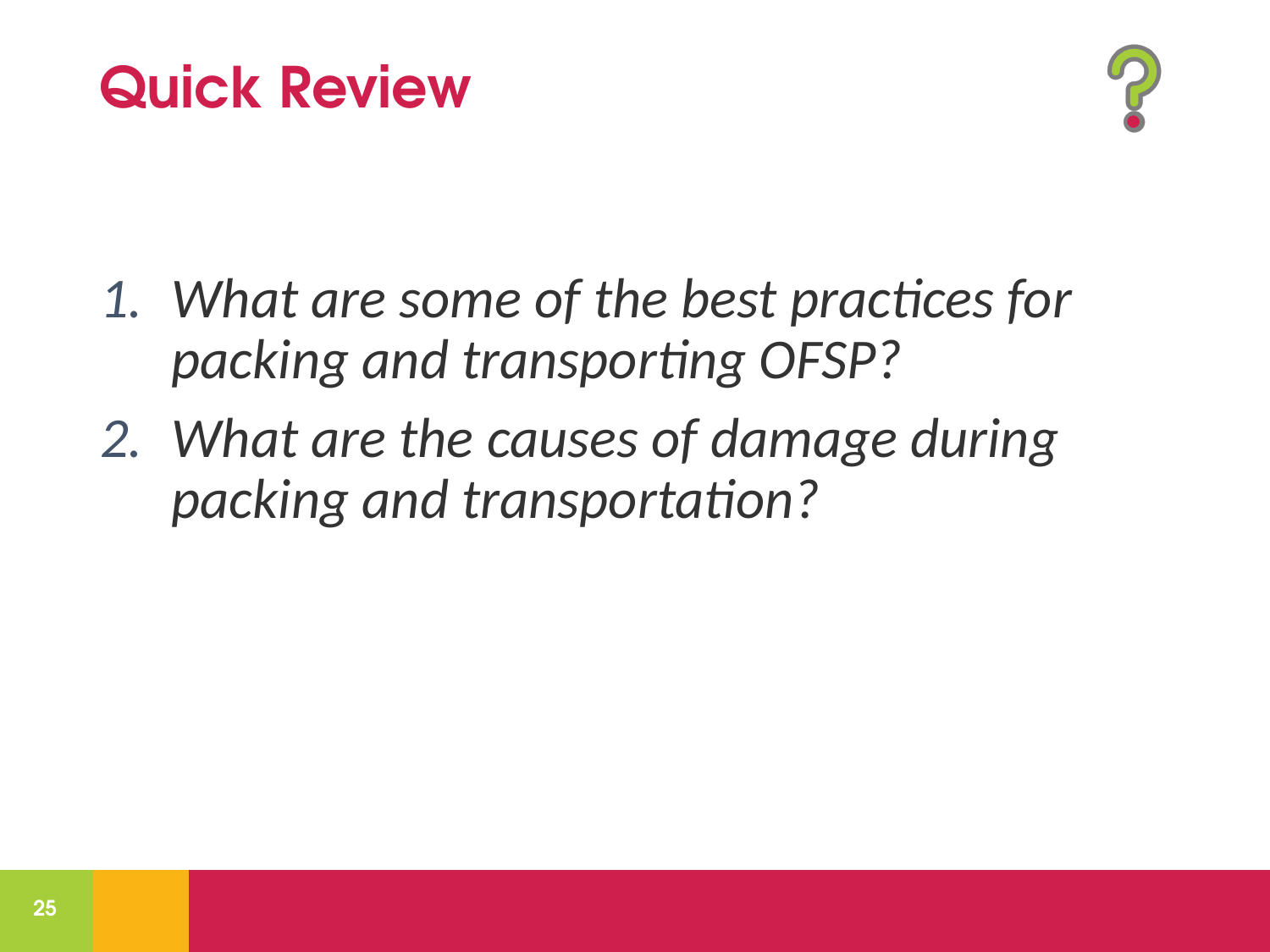

What are some of the best practices for packing and transporting OFSP?
What are the causes of damage during packing and transportation?
25